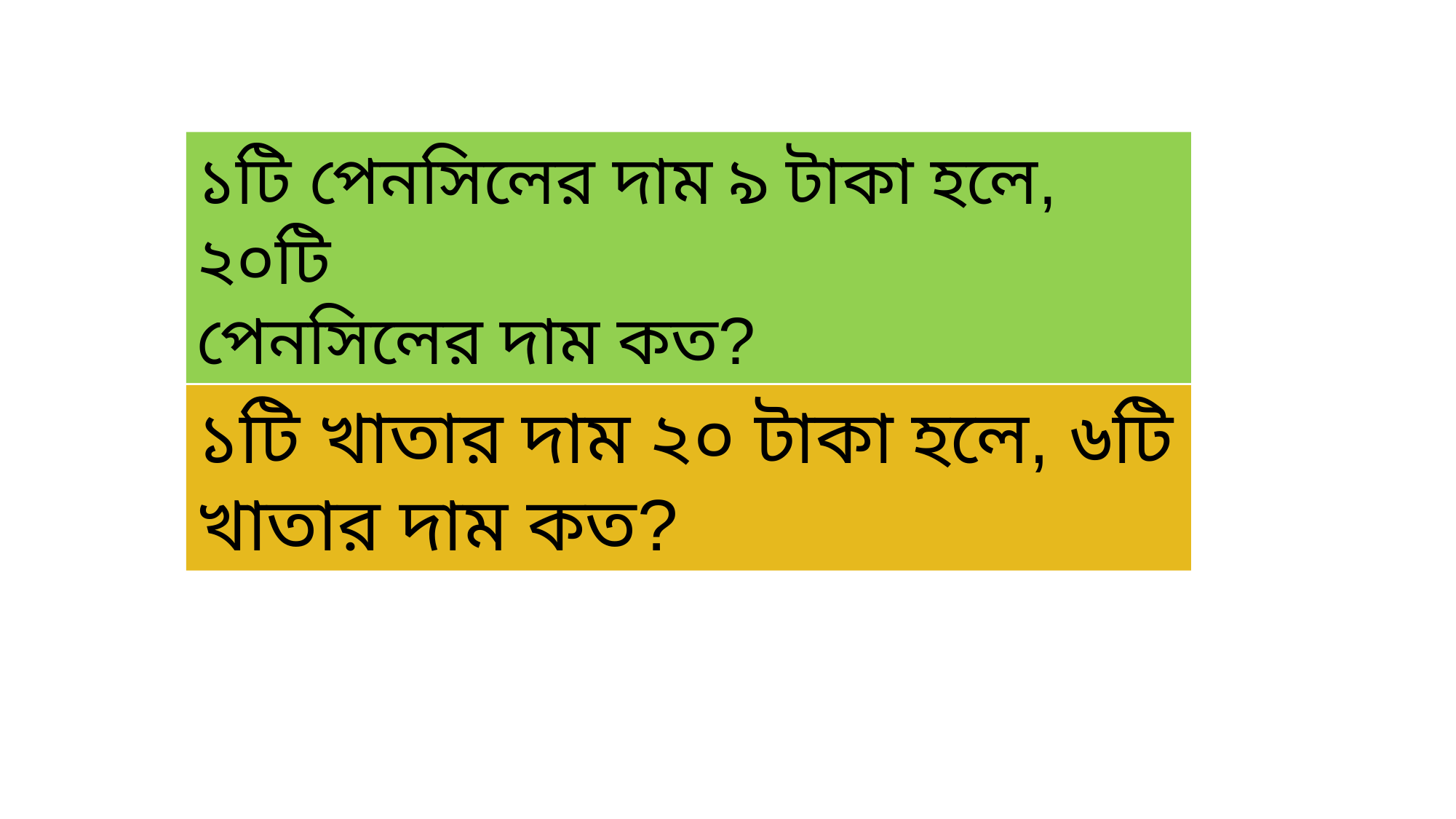

১টি পেনসিলের দাম ৯ টাকা হলে, ২০টি
পেনসিলের দাম কত?
১টি খাতার দাম ২০ টাকা হলে, ৬টি
খাতার দাম কত?